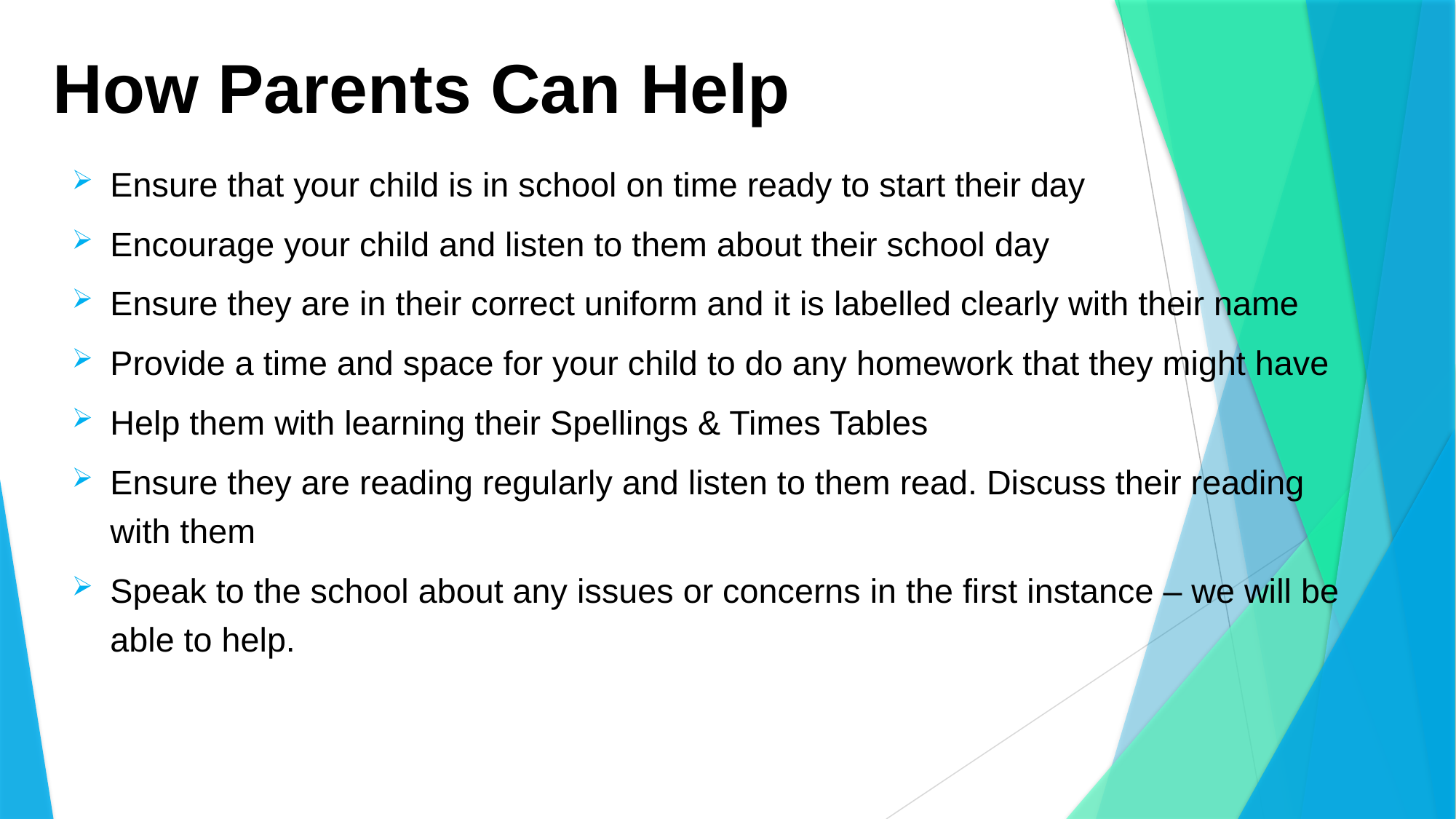

# How Parents Can Help
Ensure that your child is in school on time ready to start their day
Encourage your child and listen to them about their school day
Ensure they are in their correct uniform and it is labelled clearly with their name
Provide a time and space for your child to do any homework that they might have
Help them with learning their Spellings & Times Tables
Ensure they are reading regularly and listen to them read. Discuss their reading with them
Speak to the school about any issues or concerns in the first instance – we will be able to help.